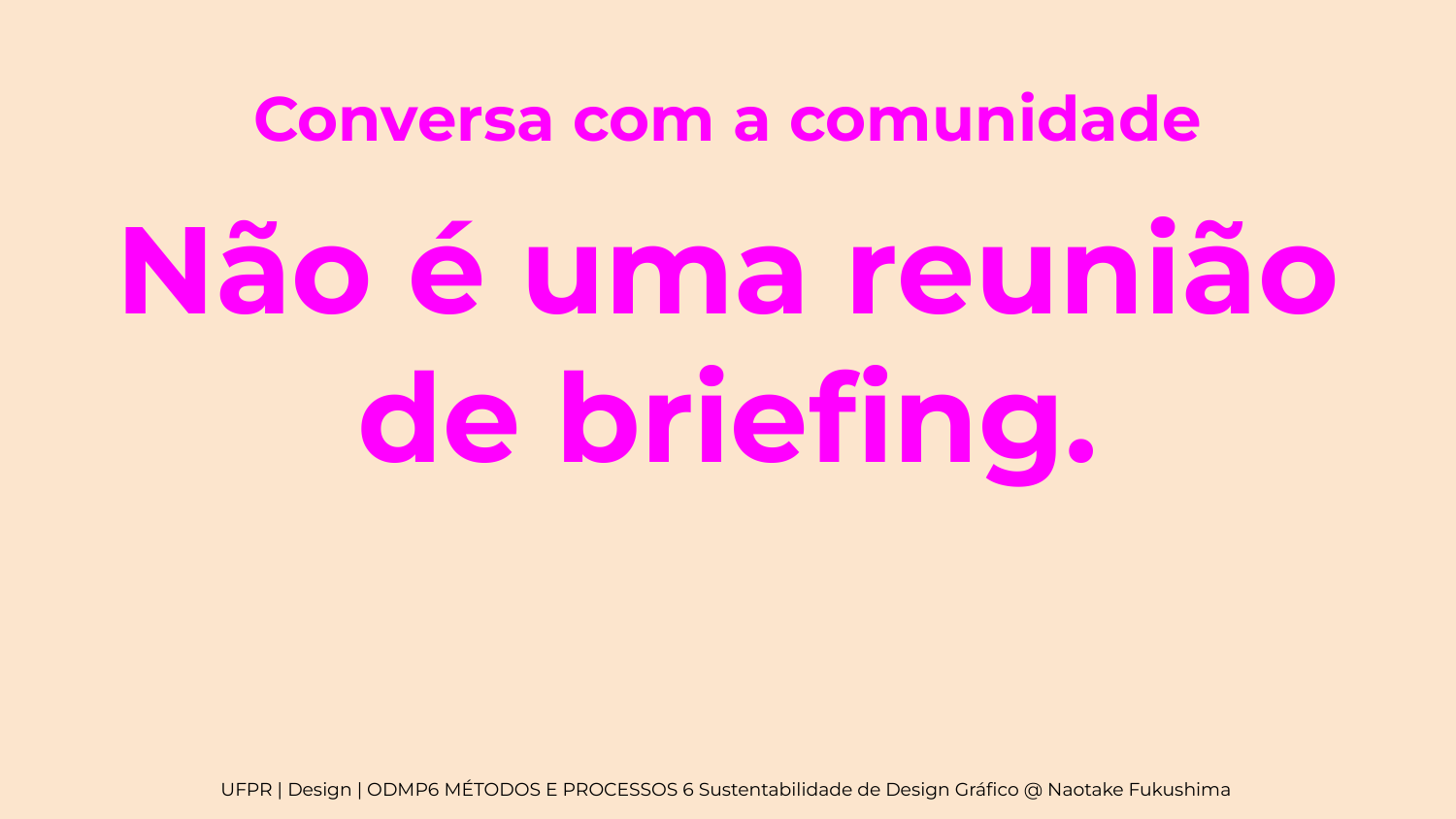

# Conversa com a comunidade
Não é uma reunião de briefing.